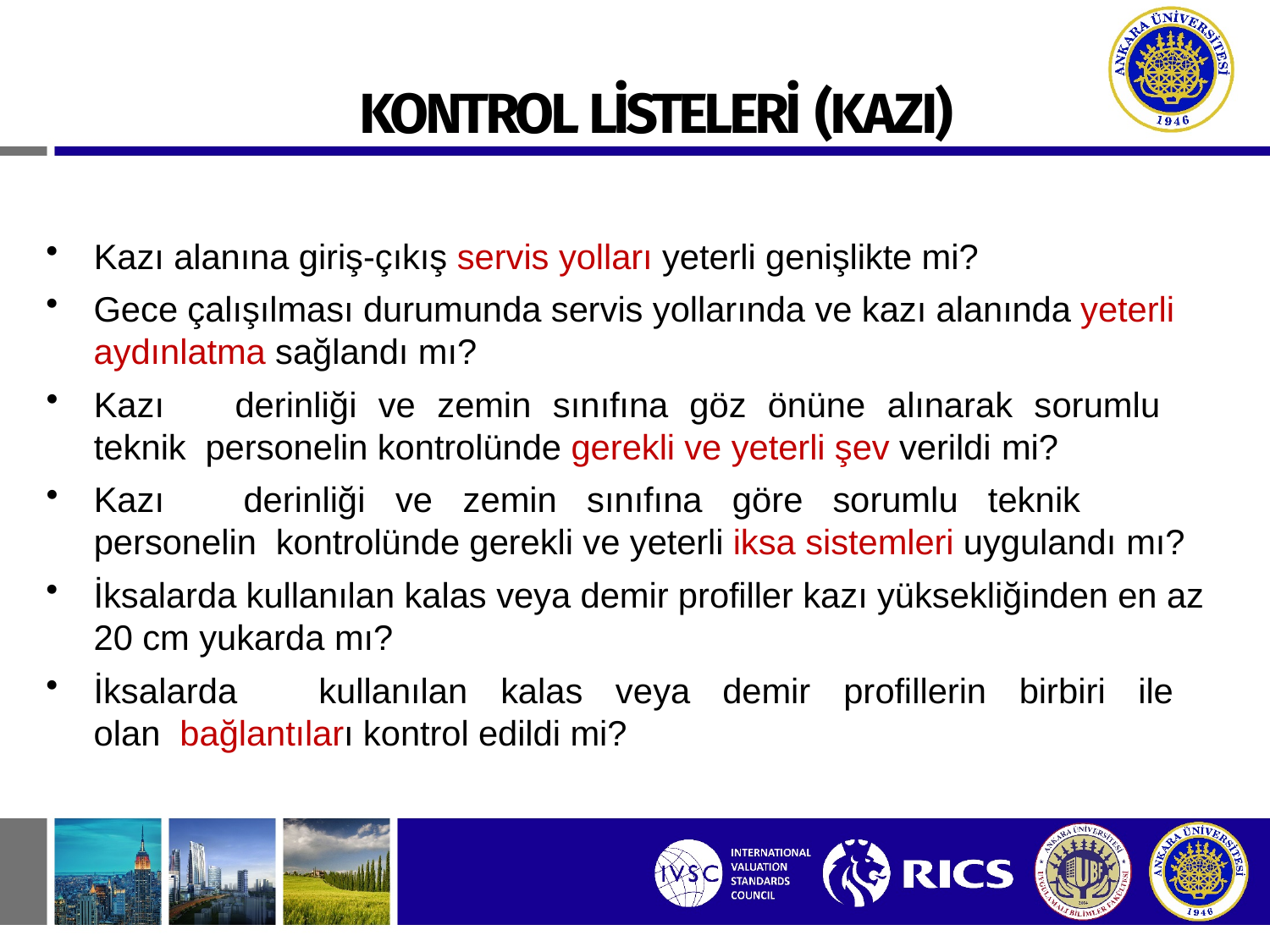

# KONTROL LİSTELERİ (KAZI)
Kazı alanına giriş-çıkış servis yolları yeterli genişlikte mi?
Gece çalışılması durumunda servis yollarında ve kazı alanında yeterli  aydınlatma sağlandı mı?
Kazı	derinliği	ve	zemin	sınıfına	göz	önüne	alınarak	sorumlu	teknik  personelin kontrolünde gerekli ve yeterli şev verildi mi?
Kazı	derinliği	ve	zemin	sınıfına	göre	sorumlu	teknik	personelin  kontrolünde gerekli ve yeterli iksa sistemleri uygulandı mı?
İksalarda kullanılan kalas veya demir profiller kazı yüksekliğinden en az  20 cm yukarda mı?
İksalarda	kullanılan	kalas	veya	demir	profillerin	birbiri	ile	olan  bağlantıları kontrol edildi mi?
4/213